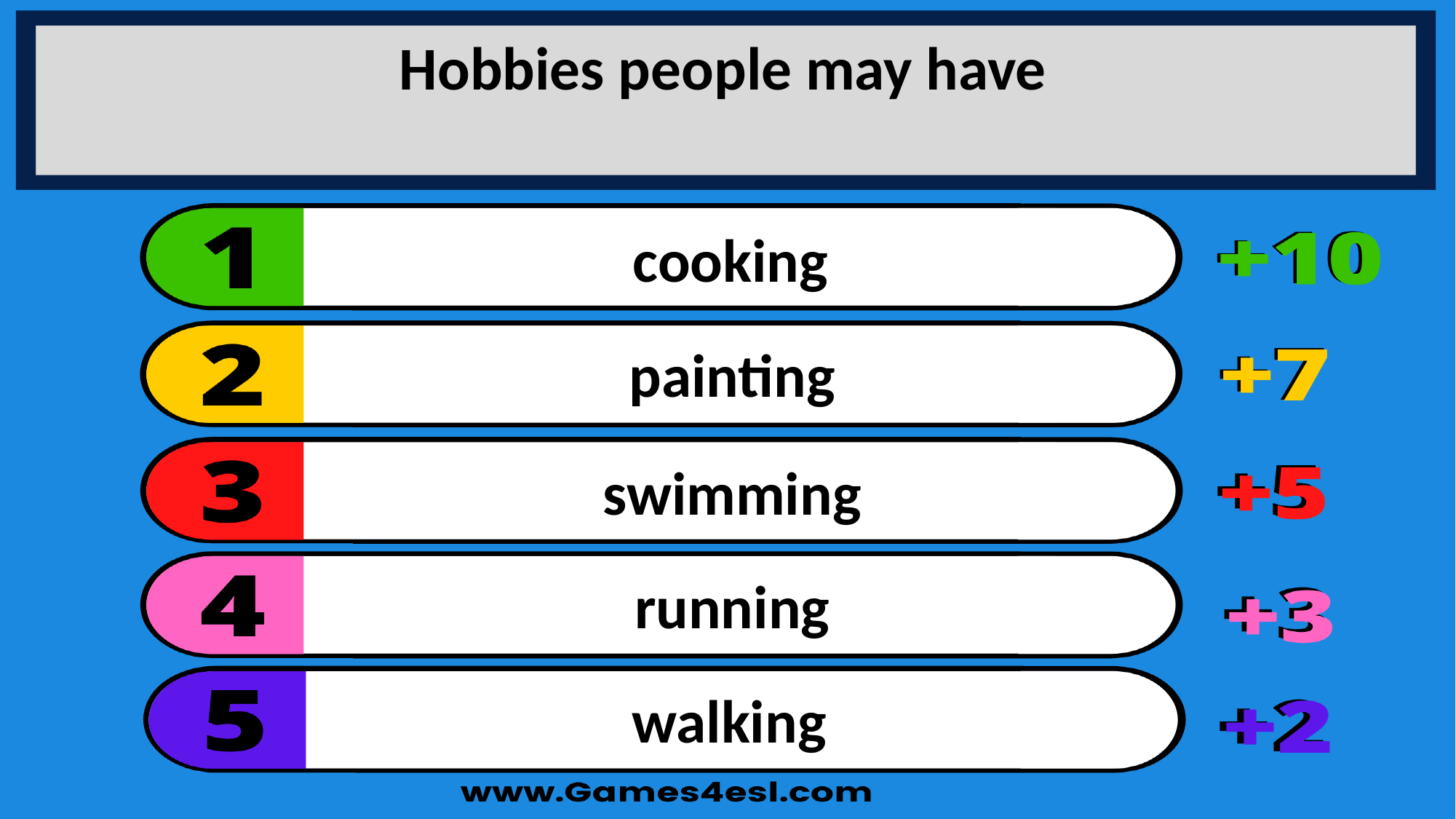

Hobbies people may have
cooking
painting
swimming
running
walking